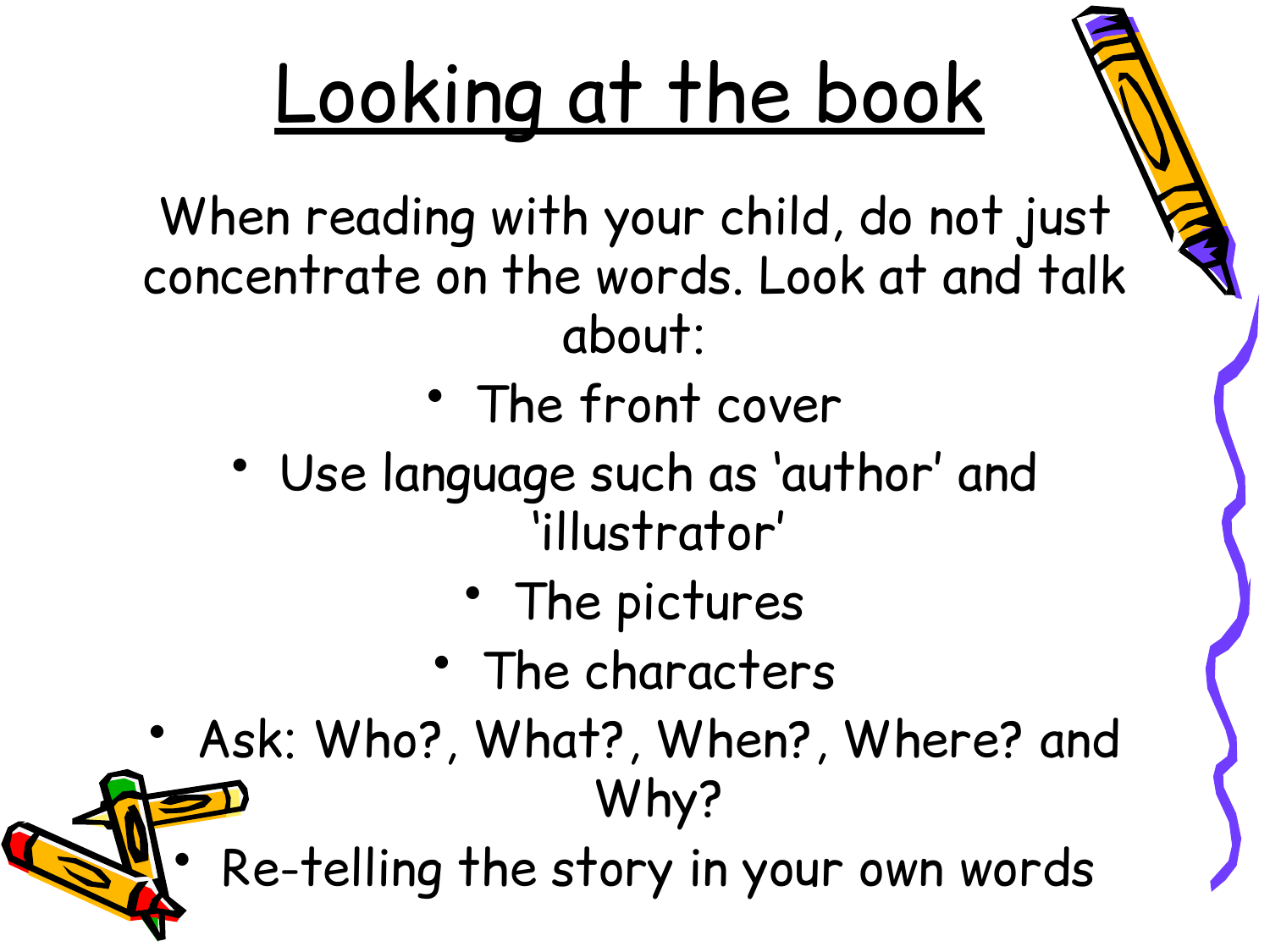

# Looking at the book
When reading with your child, do not just concentrate on the words. Look at and talk about:
The front cover
Use language such as ‘author’ and ‘illustrator’
The pictures
The characters
Ask: Who?, What?, When?, Where? and Why?
Re-telling the story in your own words